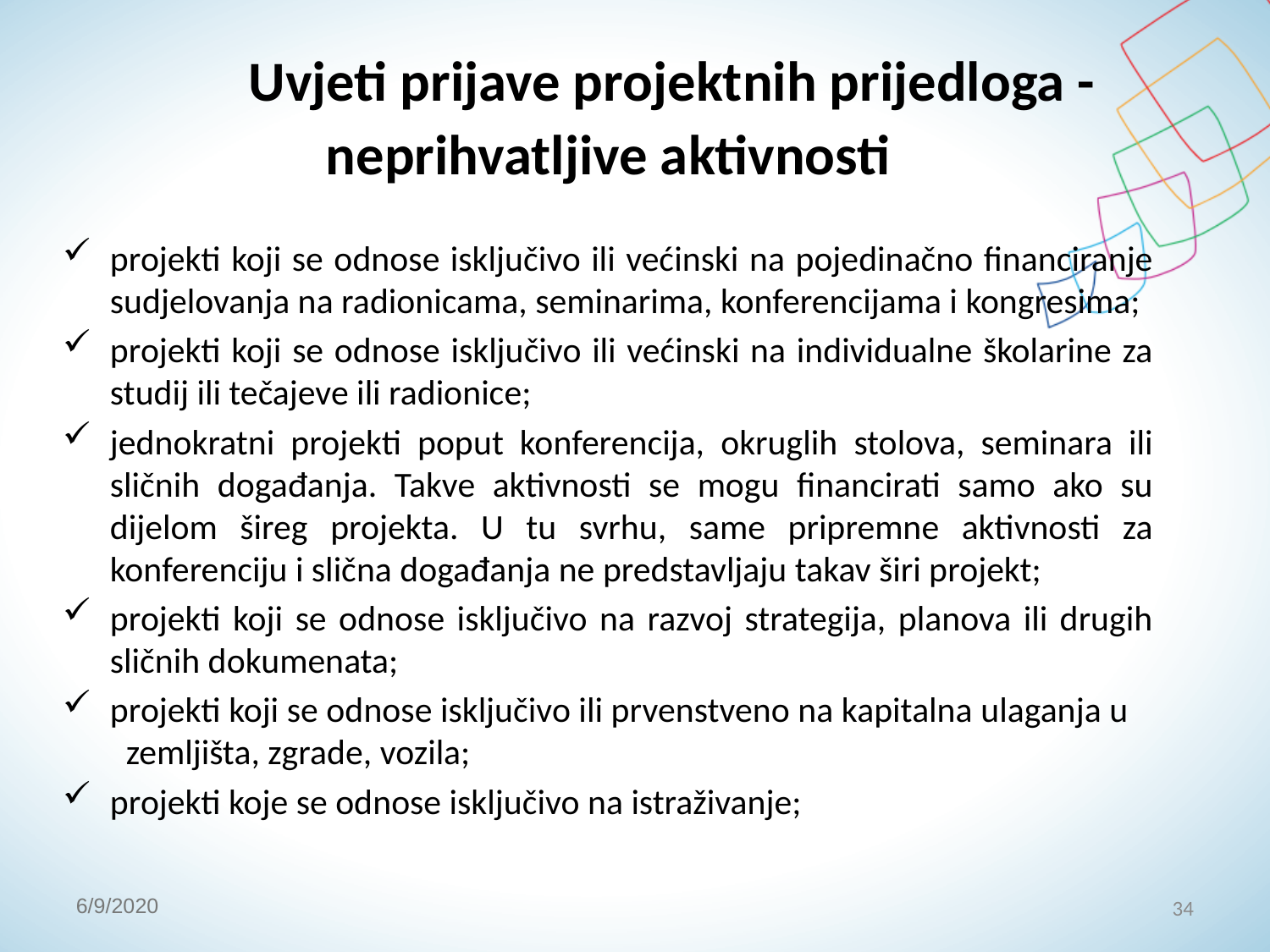

# Uvjeti prijave projektnih prijedloga - neprihvatljive aktivnosti
projekti koji se odnose isključivo ili većinski na pojedinačno financiranje sudjelovanja na radionicama, seminarima, konferencijama i kongresima;
projekti koji se odnose isključivo ili većinski na individualne školarine za studij ili tečajeve ili radionice;
jednokratni projekti poput konferencija, okruglih stolova, seminara ili sličnih događanja. Takve aktivnosti se mogu financirati samo ako su dijelom šireg projekta. U tu svrhu, same pripremne aktivnosti za konferenciju i slična događanja ne predstavljaju takav širi projekt;
projekti koji se odnose isključivo na razvoj strategija, planova ili drugih sličnih dokumenata;
projekti koji se odnose isključivo ili prvenstveno na kapitalna ulaganja u      zemljišta, zgrade, vozila;
projekti koje se odnose isključivo na istraživanje;

34